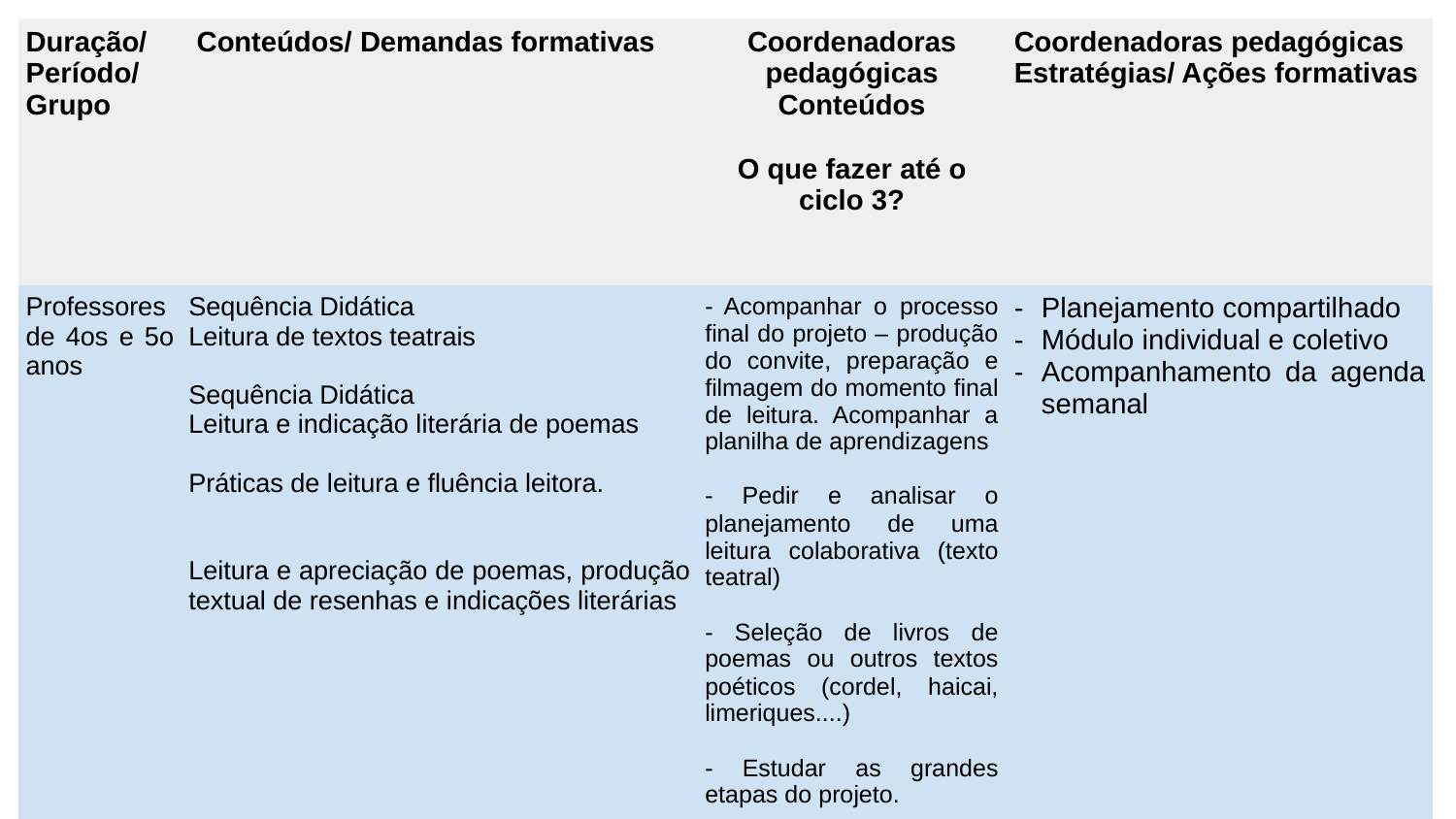

| Duração/ Período/ Grupo | Conteúdos/ Demandas formativas | Coordenadoras pedagógicas Conteúdos O que fazer até o ciclo 3? | Coordenadoras pedagógicas Estratégias/ Ações formativas |
| --- | --- | --- | --- |
| Professores de 4os e 5o anos | Sequência Didática Leitura de textos teatrais Sequência Didática Leitura e indicação literária de poemas Práticas de leitura e fluência leitora. Leitura e apreciação de poemas, produção textual de resenhas e indicações literárias | - Acompanhar o processo final do projeto – produção do convite, preparação e filmagem do momento final de leitura. Acompanhar a planilha de aprendizagens - Pedir e analisar o planejamento de uma leitura colaborativa (texto teatral) - Seleção de livros de poemas ou outros textos poéticos (cordel, haicai, limeriques....) - Estudar as grandes etapas do projeto. 4º ano – projeto de reescrita com outros contos – acompanhar as produções a partir das chaves de correção, investir em situações em dupla e individual (discutir leitura, marcas da linguagem, reescrita, revisão) | Planejamento compartilhado Módulo individual e coletivo Acompanhamento da agenda semanal |